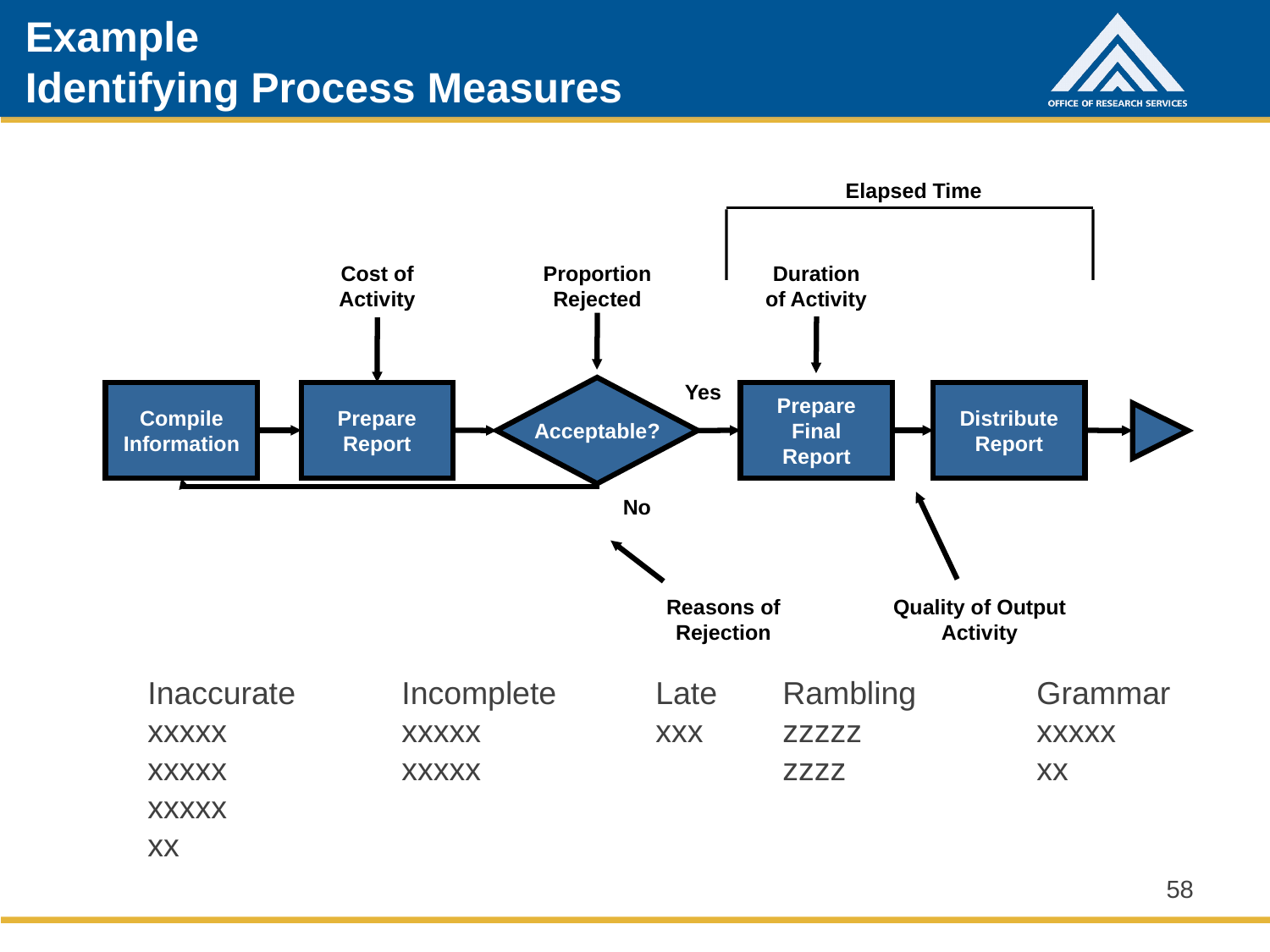

# Example Identifying Process Measures
Elapsed Time

Cost of
Activity
Proportion
Rejected
Duration
of Activity
Yes

Acceptable?

Compile Information

Prepare
Report

Prepare
Final Report

Distribute
Report

No
Quality of Output Activity
Reasons of Rejection
Inaccurate	Incomplete	Late	Rambling	Grammar
xxxxx		xxxxx		xxx	zzzzz		xxxxx
xxxxx		xxxxx			zzzz		xx
xxxxx
xx
58